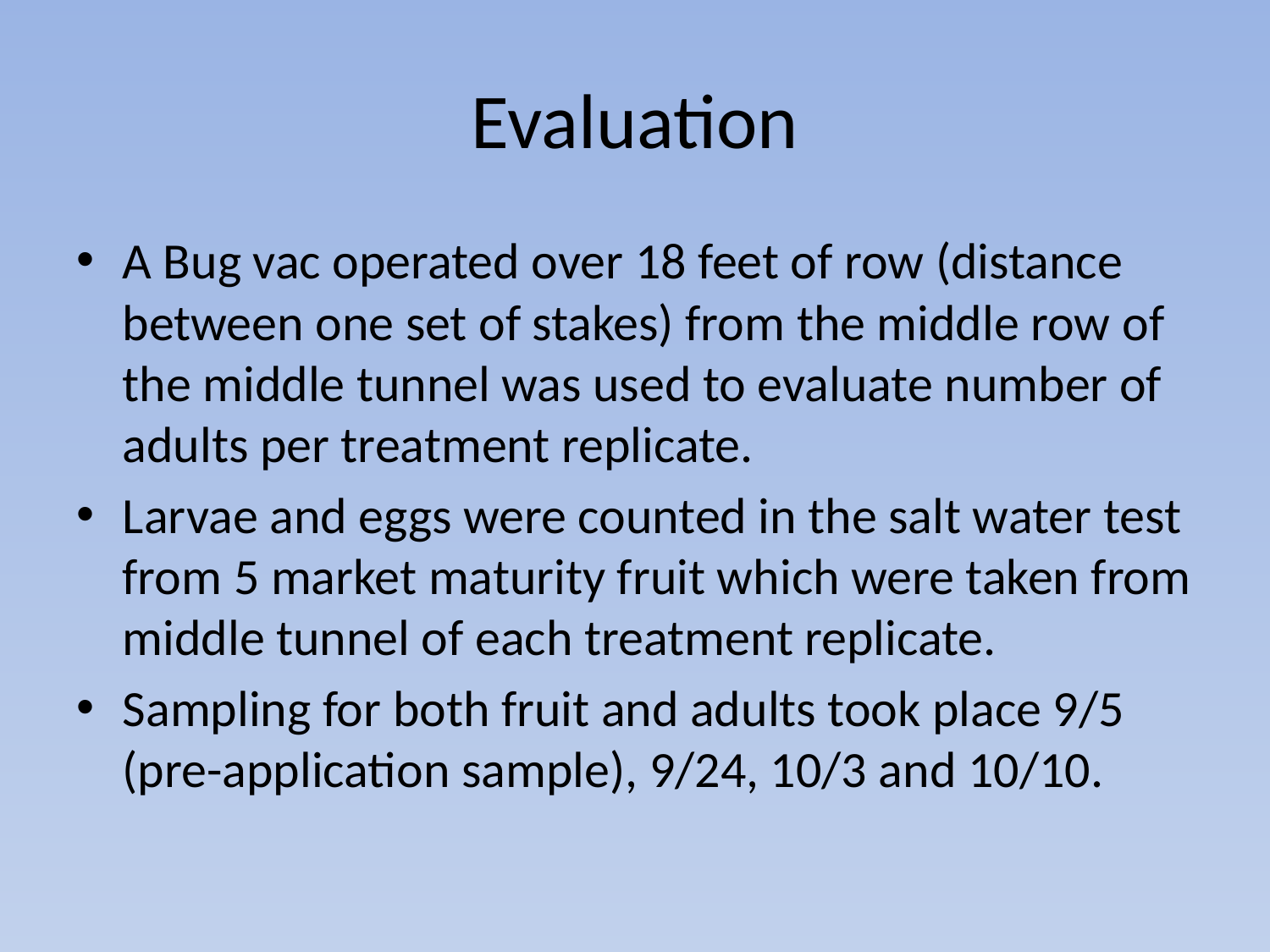

# Evaluation
A Bug vac operated over 18 feet of row (distance between one set of stakes) from the middle row of the middle tunnel was used to evaluate number of adults per treatment replicate.
Larvae and eggs were counted in the salt water test from 5 market maturity fruit which were taken from middle tunnel of each treatment replicate.
Sampling for both fruit and adults took place 9/5 (pre-application sample), 9/24, 10/3 and 10/10.